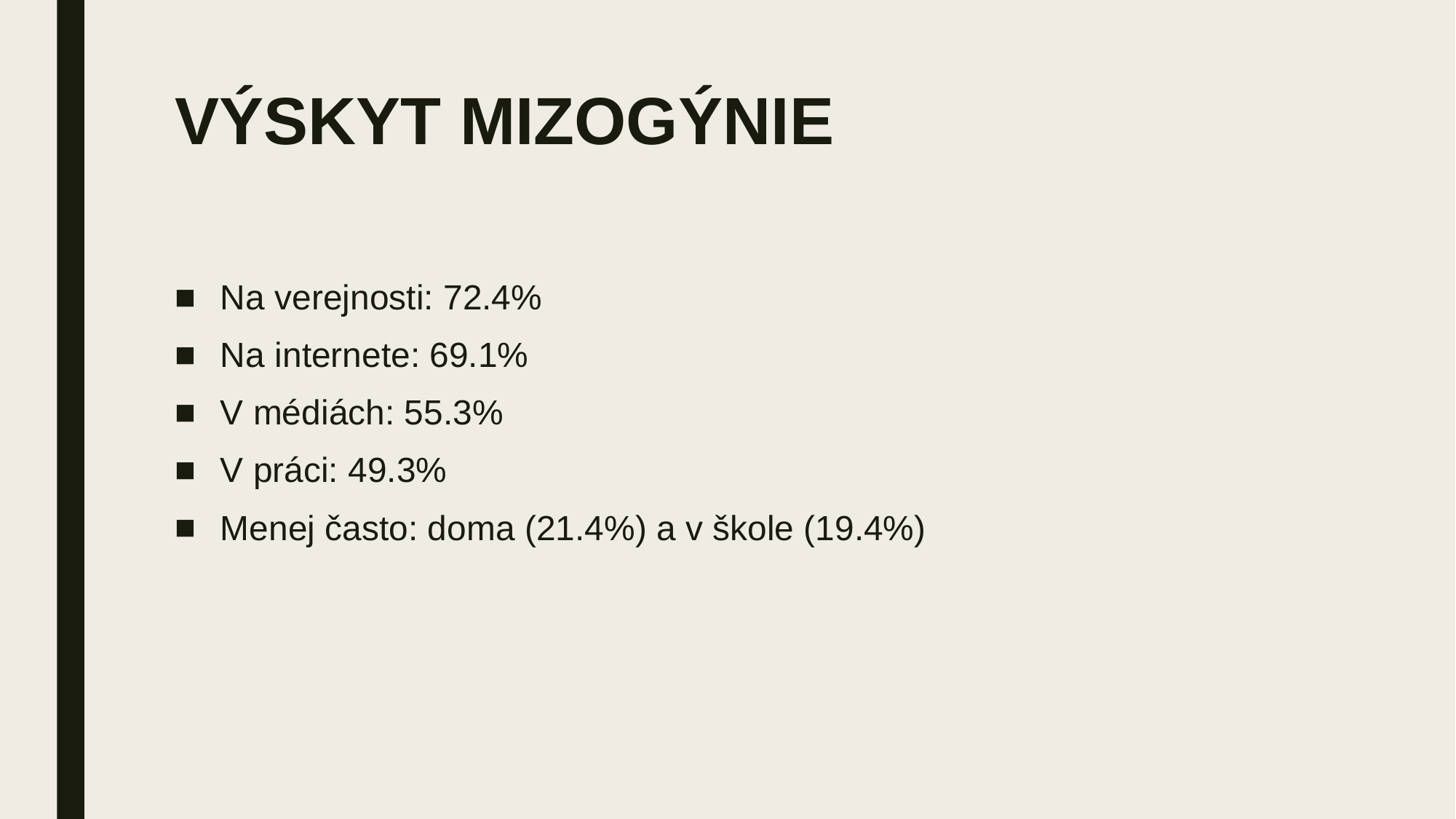

# VÝSKYT MIZOGÝNIE
Na verejnosti: 72.4%
Na internete: 69.1%
V médiách: 55.3%
V práci: 49.3%
Menej často: doma (21.4%) a v škole (19.4%)